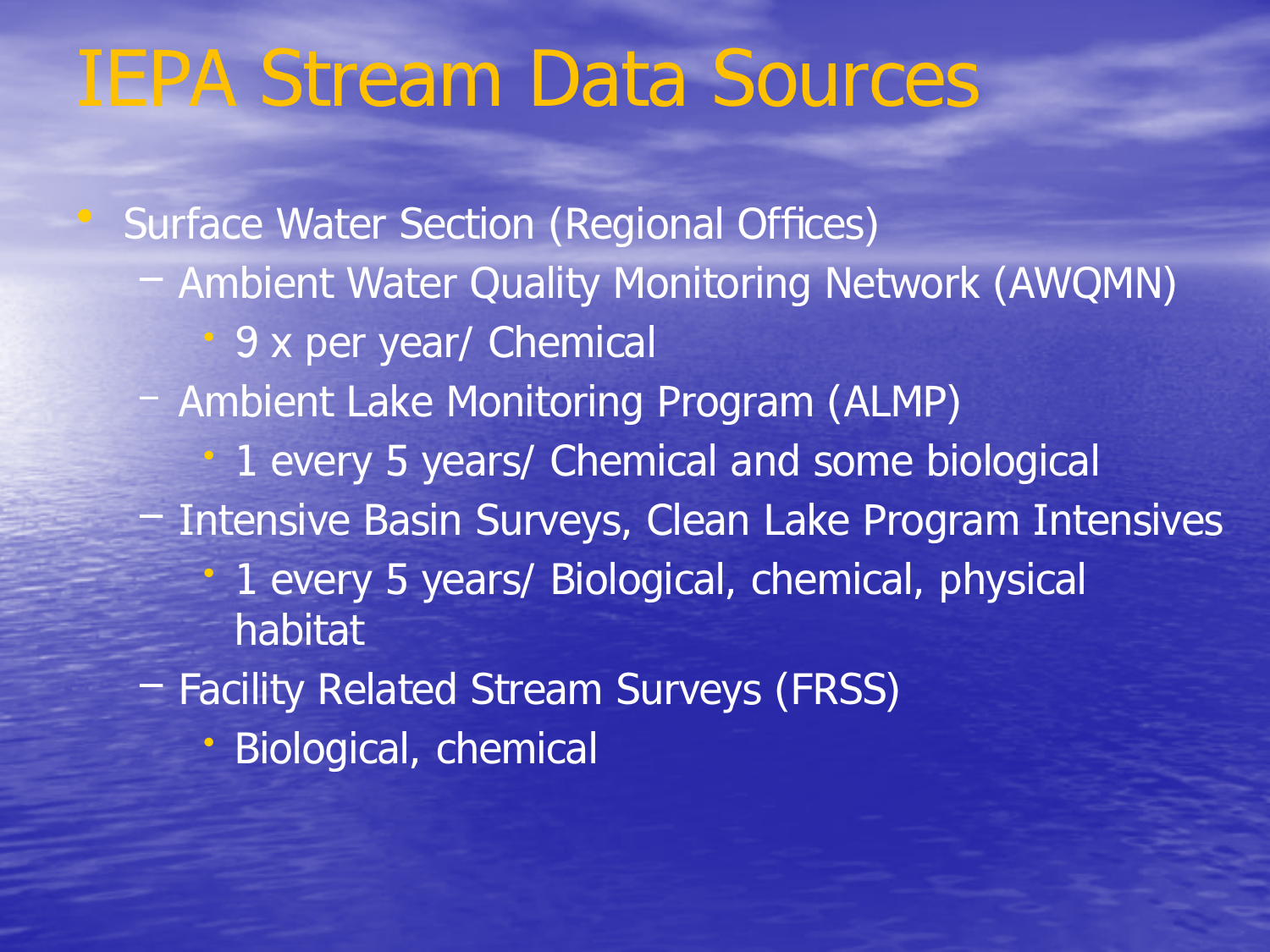

# IEPA Stream Data Sources
Surface Water Section (Regional Offices)
Ambient Water Quality Monitoring Network (AWQMN)
9 x per year/ Chemical
Ambient Lake Monitoring Program (ALMP)
1 every 5 years/ Chemical and some biological
Intensive Basin Surveys, Clean Lake Program Intensives
1 every 5 years/ Biological, chemical, physical habitat
Facility Related Stream Surveys (FRSS)
Biological, chemical